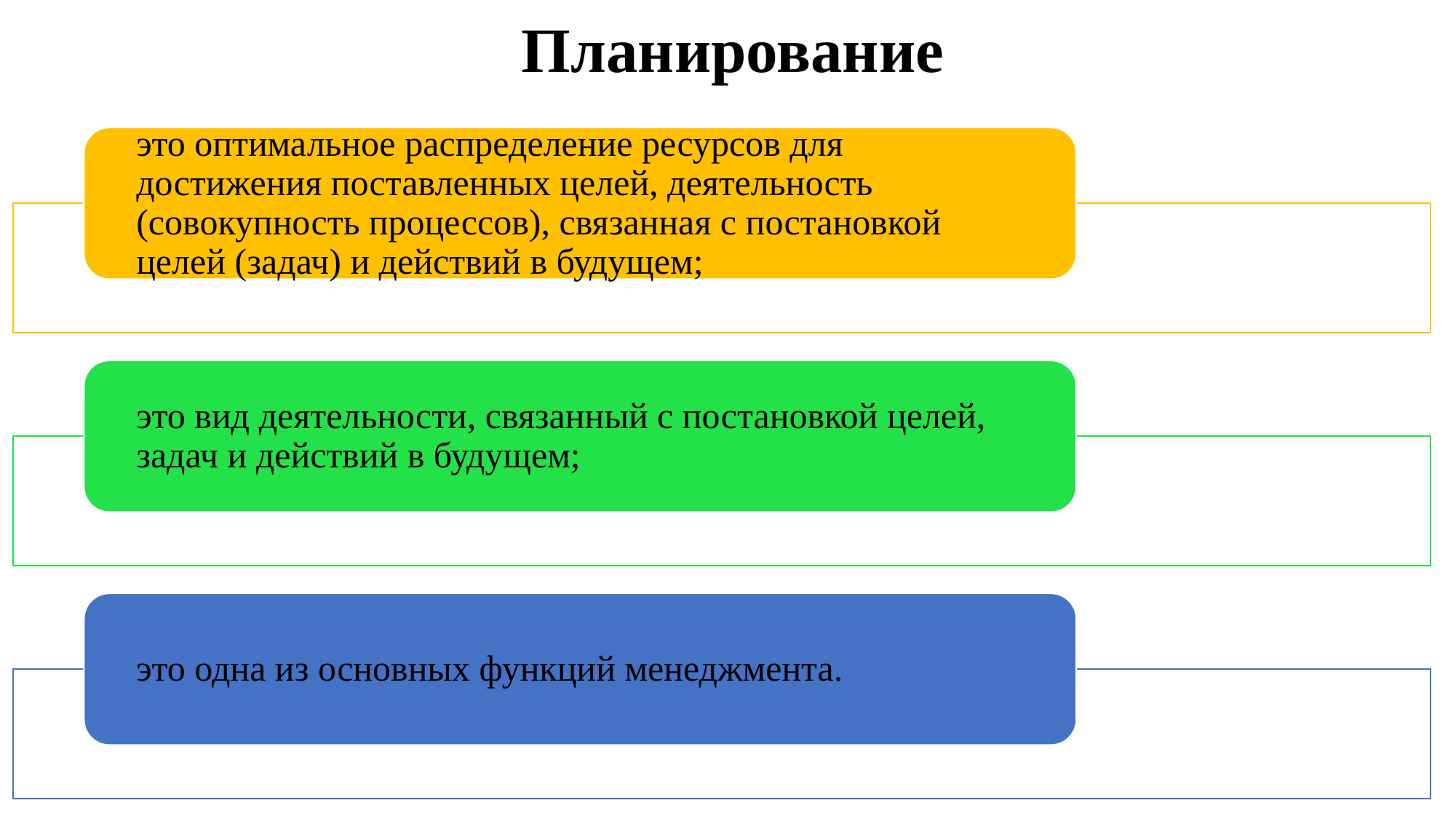

# Планирование
это оптимальное распределение ресурсов для достижения поставленных целей, деятельность (совокупность процессов), связанная с постановкой целей (задач) и действий в будущем;
это вид деятельности, связанный с постановкой целей, задач и действий в будущем;
это одна из основных функций менеджмента.